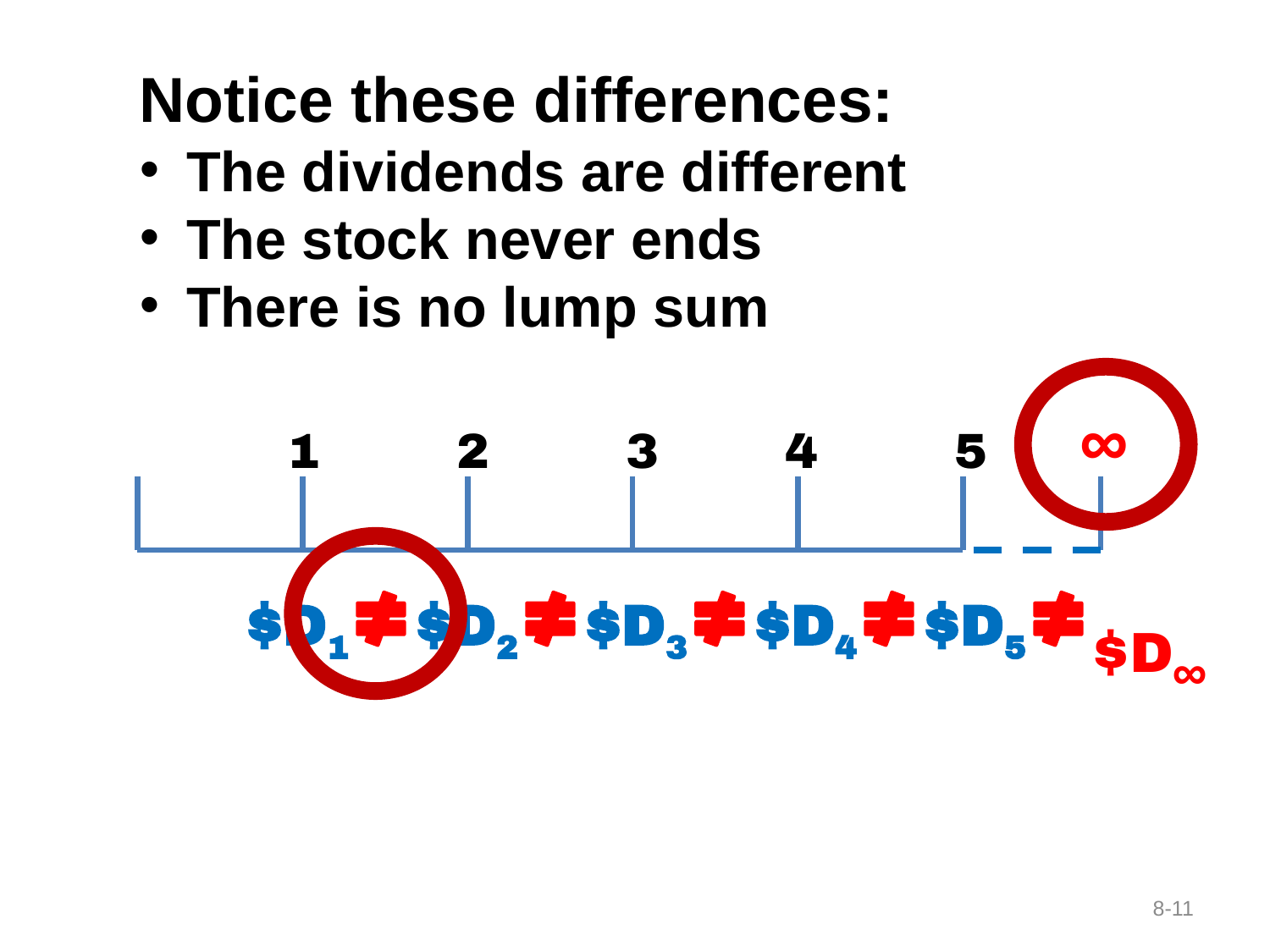

Notice these differences:
The dividends are different
The stock never ends
There is no lump sum

∞
1
2
3
4
5

$D∞
$D1
$D2
$D3
$D4
$D5

8-11